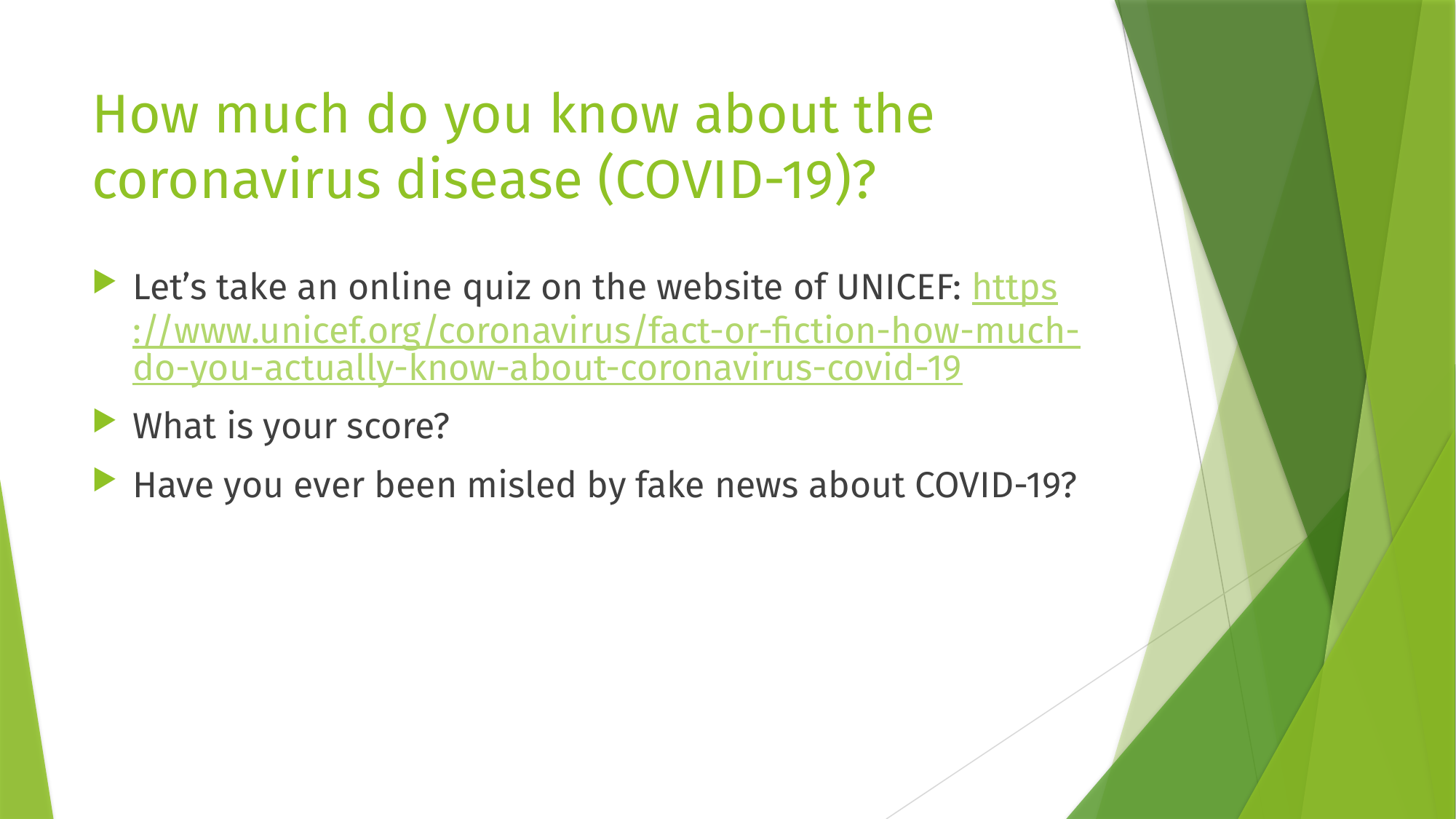

# How much do you know about the coronavirus disease (COVID-19)?
Let’s take an online quiz on the website of UNICEF: https://www.unicef.org/coronavirus/fact-or-fiction-how-much-do-you-actually-know-about-coronavirus-covid-19
What is your score?
Have you ever been misled by fake news about COVID-19?